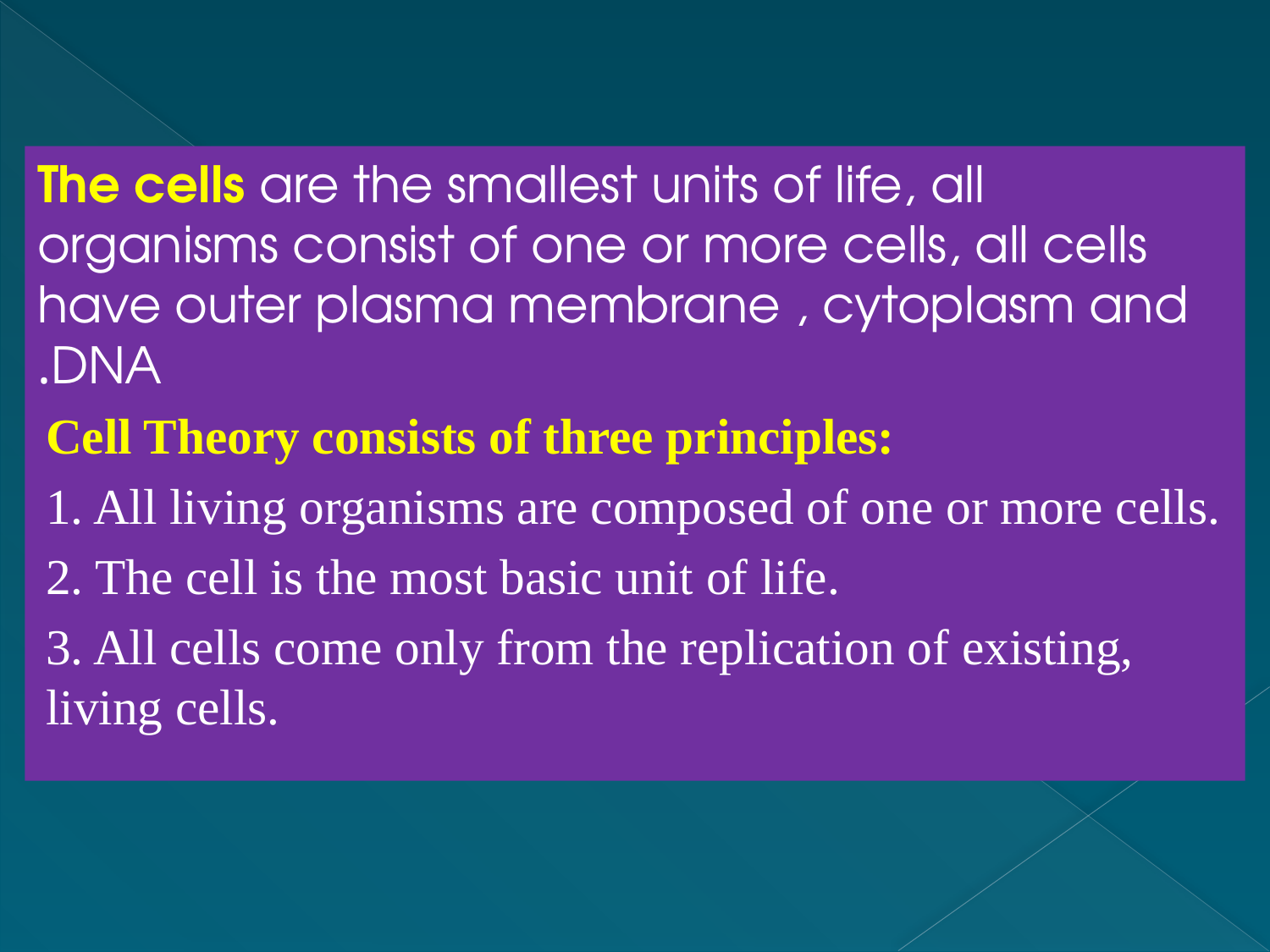

The cells are the smallest units of life, all organisms consist of one or more cells, all cells have outer plasma membrane , cytoplasm and DNA.
Cell Theory consists of three principles:
1. All living organisms are composed of one or more cells.
2. The cell is the most basic unit of life.
3. All cells come only from the replication of existing, living cells.